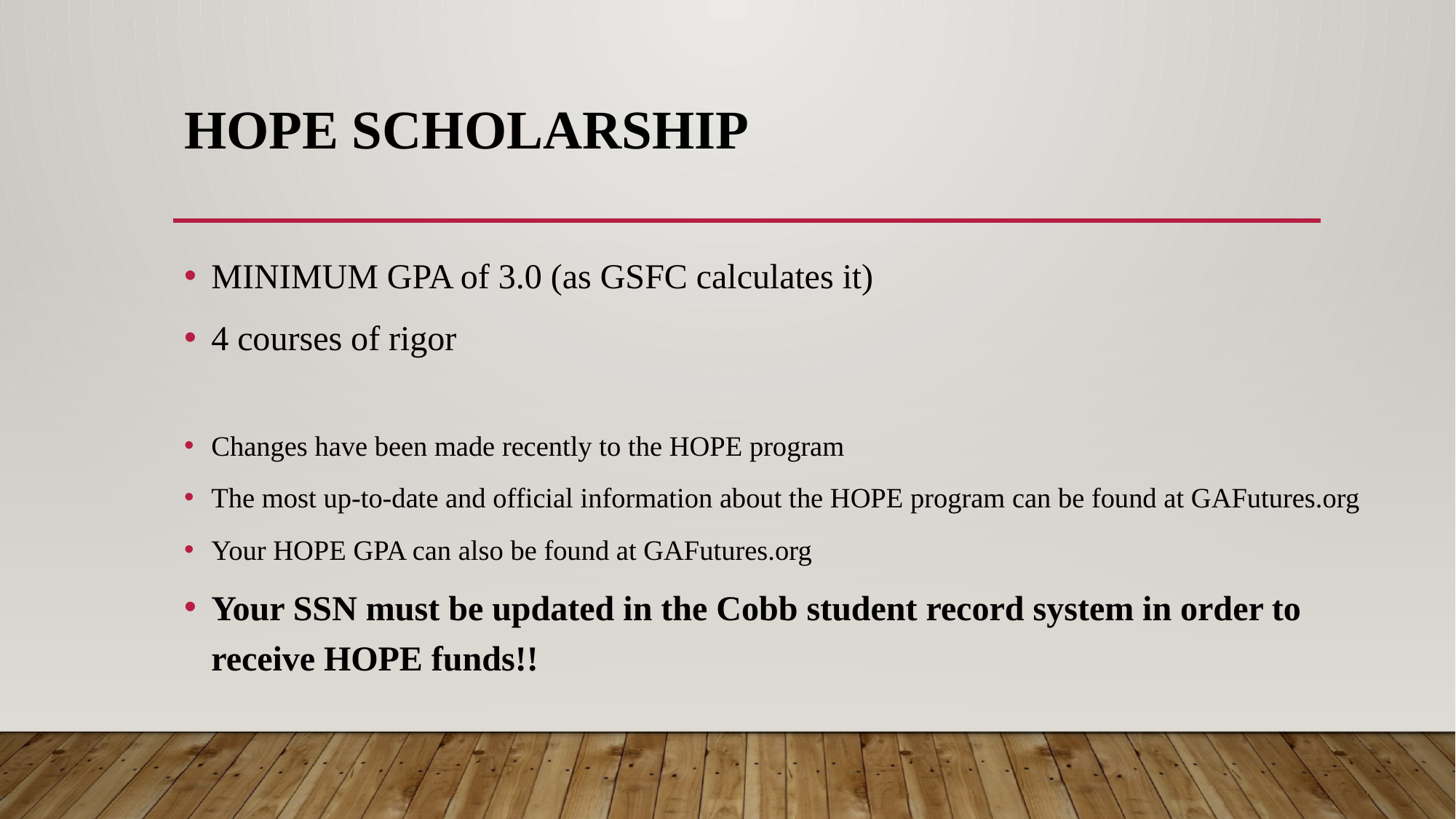

# HOPE Scholarship
MINIMUM GPA of 3.0 (as GSFC calculates it)
4 courses of rigor

Changes have been made recently to the HOPE program
The most up-to-date and official information about the HOPE program can be found at GAFutures.org
Your HOPE GPA can also be found at GAFutures.org
Your SSN must be updated in the Cobb student record system in order to receive HOPE funds!!